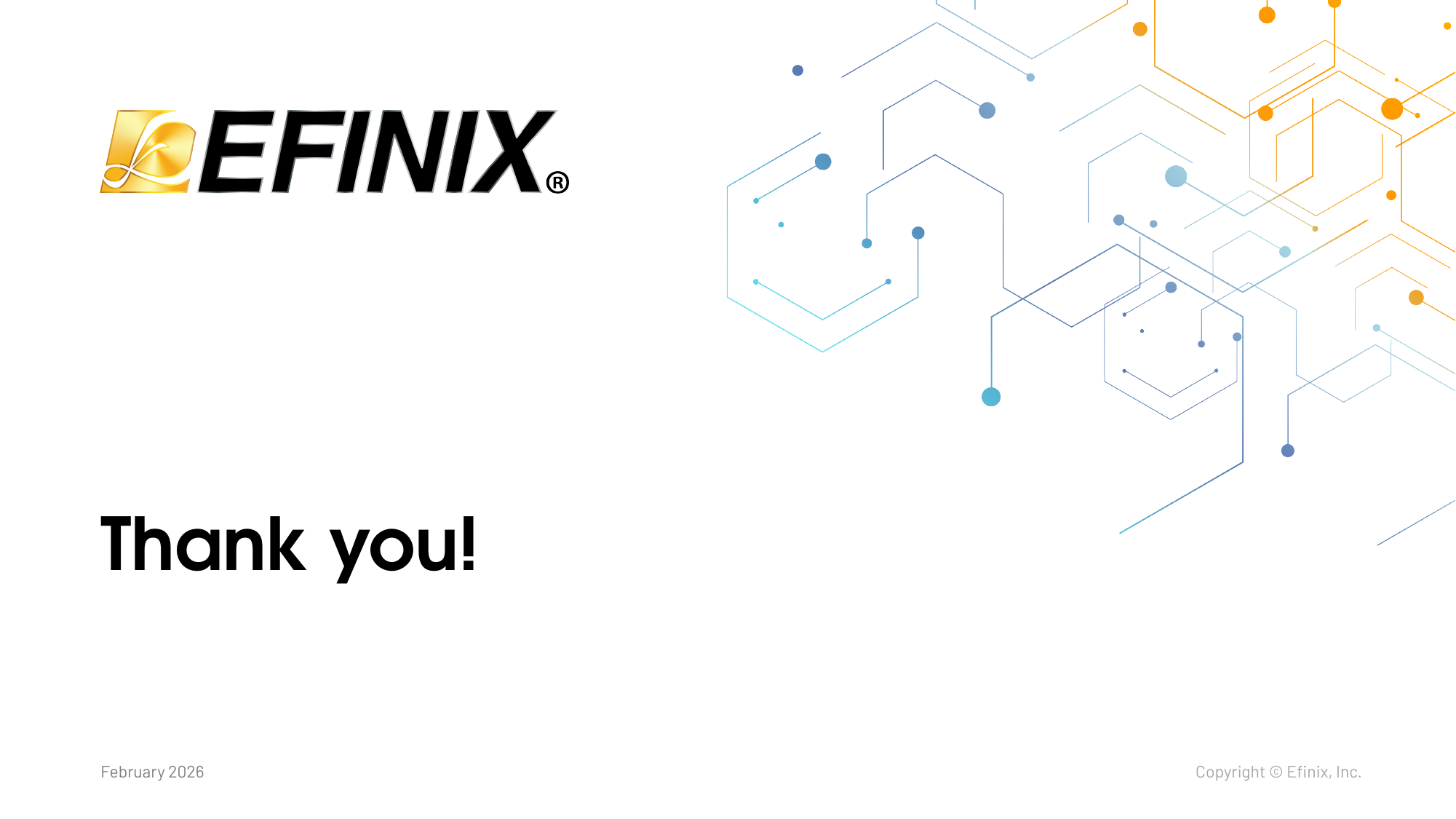

# Thank you!
February 2026
Copyright © Efinix, Inc.
Copyright © Efinix, Inc.